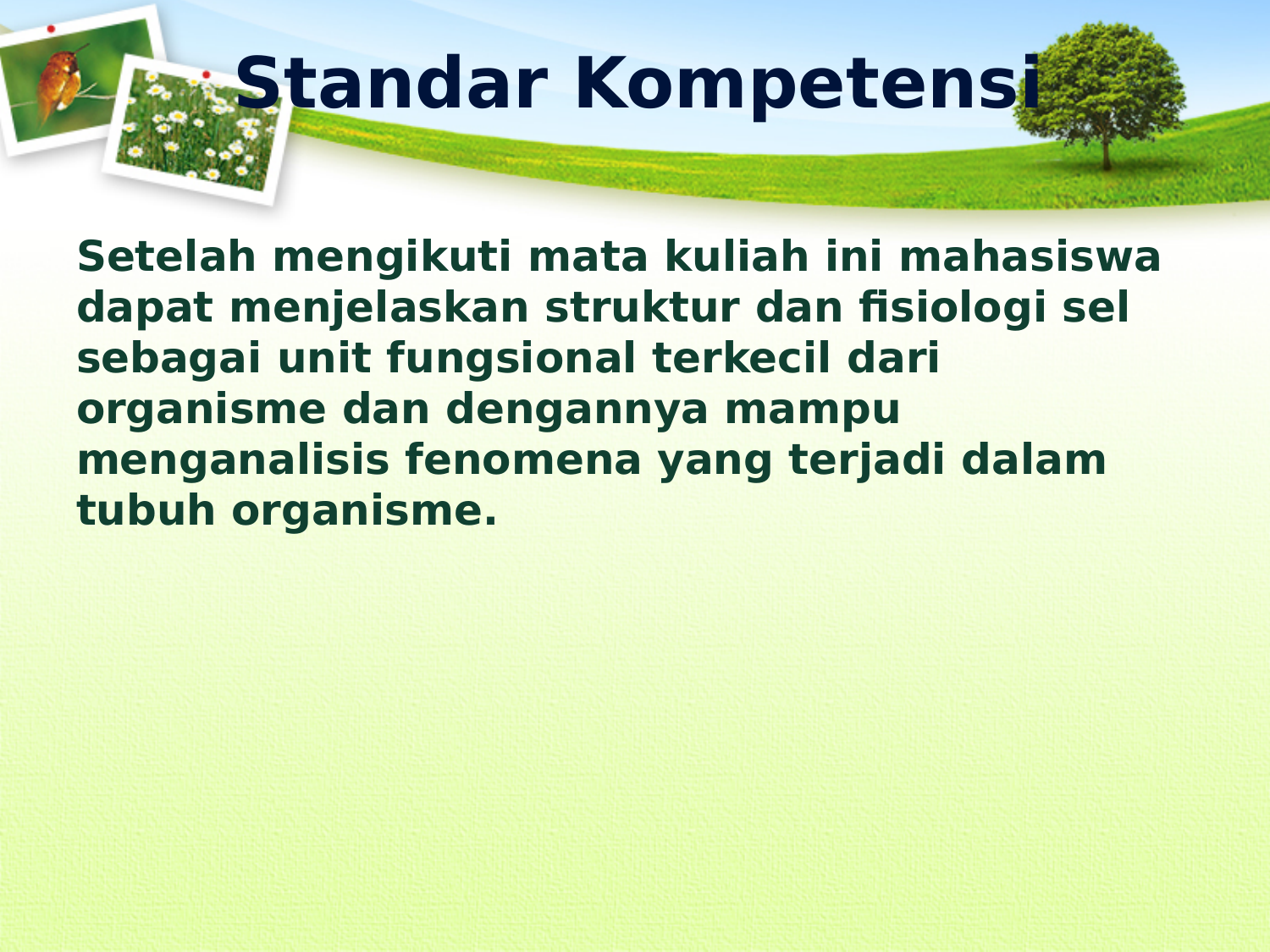

Setelah mengikuti mata kuliah ini mahasiswa dapat menjelaskan struktur dan fisiologi sel sebagai unit fungsional terkecil dari organisme dan dengannya mampu menganalisis fenomena yang terjadi dalam tubuh organisme.
Standar Kompetensi